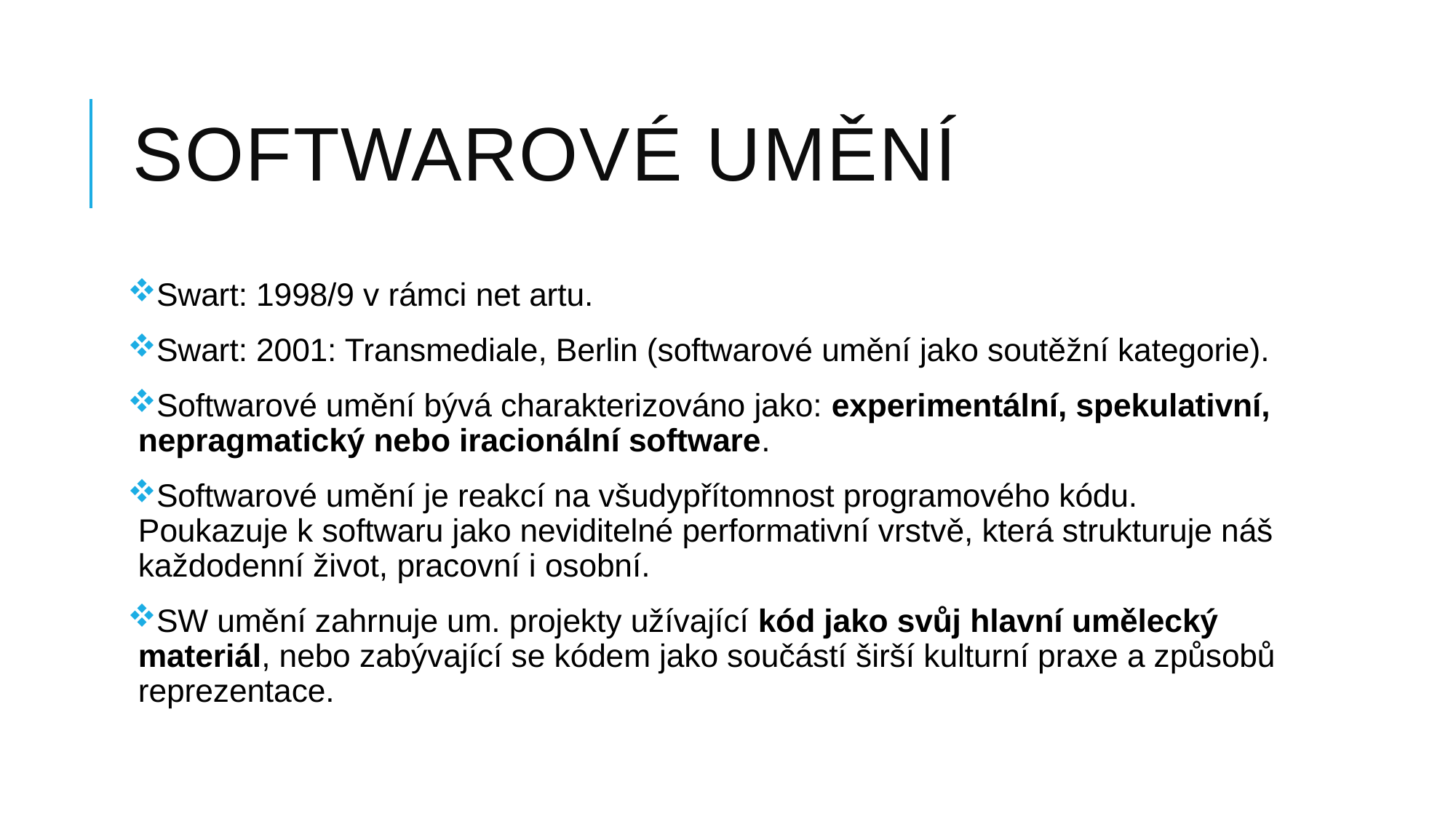

# Softwarové umění
Swart: 1998/9 v rámci net artu.
Swart: 2001: Transmediale, Berlin (softwarové umění jako soutěžní kategorie).
Softwarové umění bývá charakterizováno jako: experimentální, spekulativní, nepragmatický nebo iracionální software.
Softwarové umění je reakcí na všudypřítomnost programového kódu. Poukazuje k softwaru jako neviditelné performativní vrstvě, která strukturuje náš každodenní život, pracovní i osobní.
SW umění zahrnuje um. projekty užívající kód jako svůj hlavní umělecký materiál, nebo zabývající se kódem jako součástí širší kulturní praxe a způsobů reprezentace.